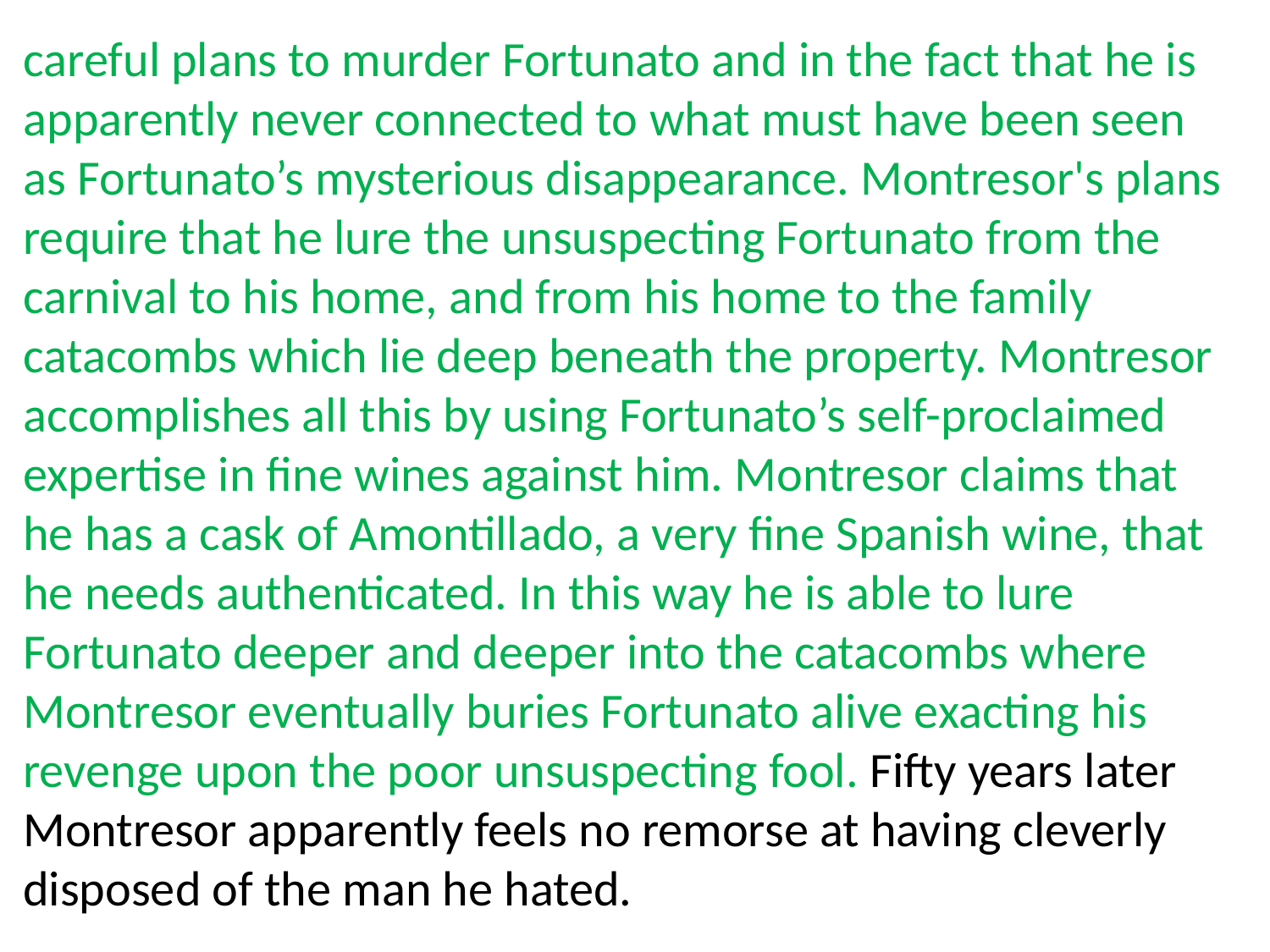

careful plans to murder Fortunato and in the fact that he is apparently never connected to what must have been seen as Fortunato’s mysterious disappearance. Montresor's plans require that he lure the unsuspecting Fortunato from the carnival to his home, and from his home to the family catacombs which lie deep beneath the property. Montresor accomplishes all this by using Fortunato’s self-proclaimed expertise in fine wines against him. Montresor claims that he has a cask of Amontillado, a very fine Spanish wine, that he needs authenticated. In this way he is able to lure Fortunato deeper and deeper into the catacombs where Montresor eventually buries Fortunato alive exacting his revenge upon the poor unsuspecting fool. Fifty years later Montresor apparently feels no remorse at having cleverly disposed of the man he hated.